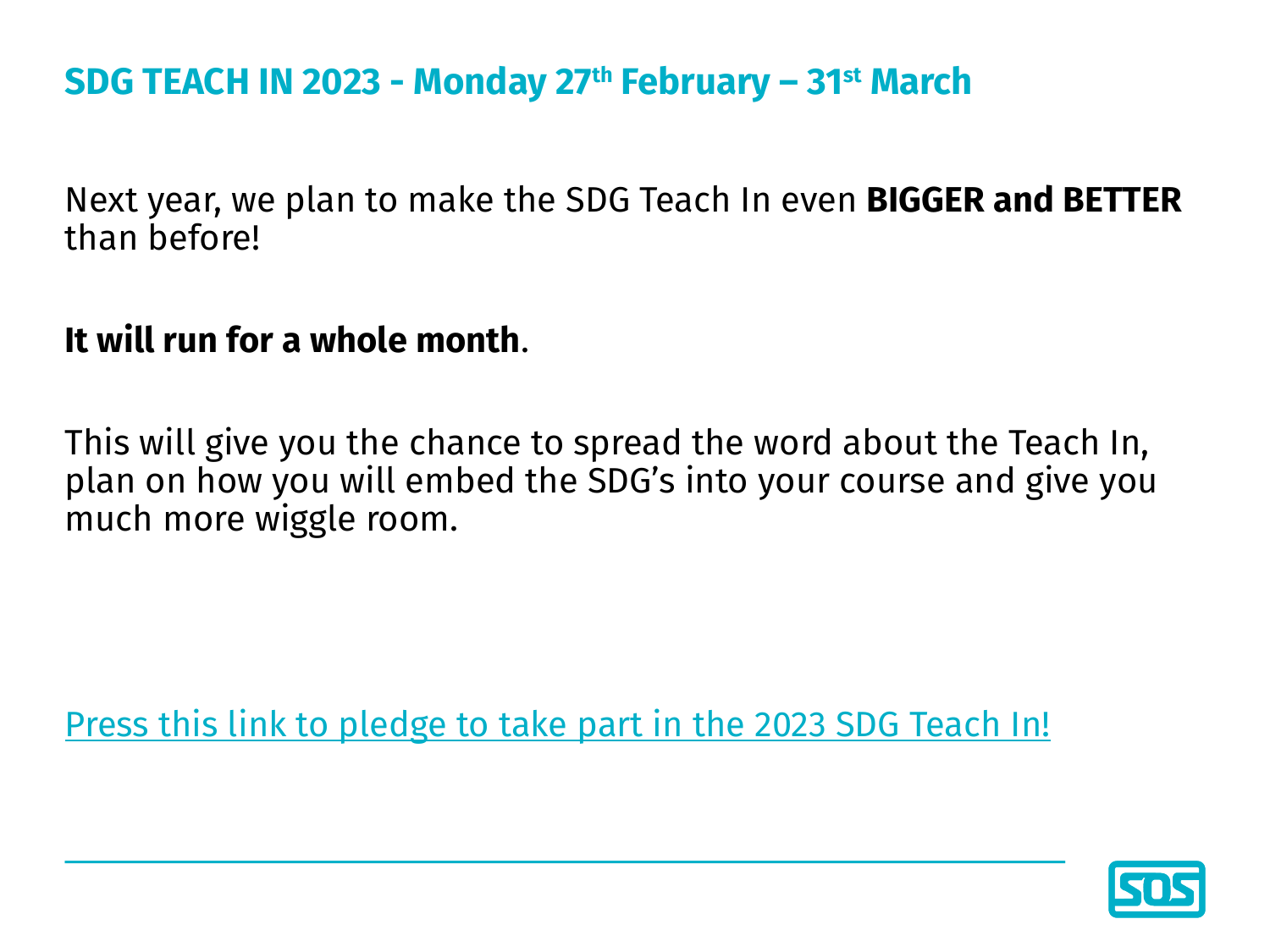

# SDG TEACH IN 2023 - Monday 27th February – 31st March
Next year, we plan to make the SDG Teach In even BIGGER and BETTER than before!

It will run for a whole month.

This will give you the chance to spread the word about the Teach In, plan on how you will embed the SDG’s into your course and give you much more wiggle room.

Press this link to pledge to take part in the 2023 SDG Teach In!